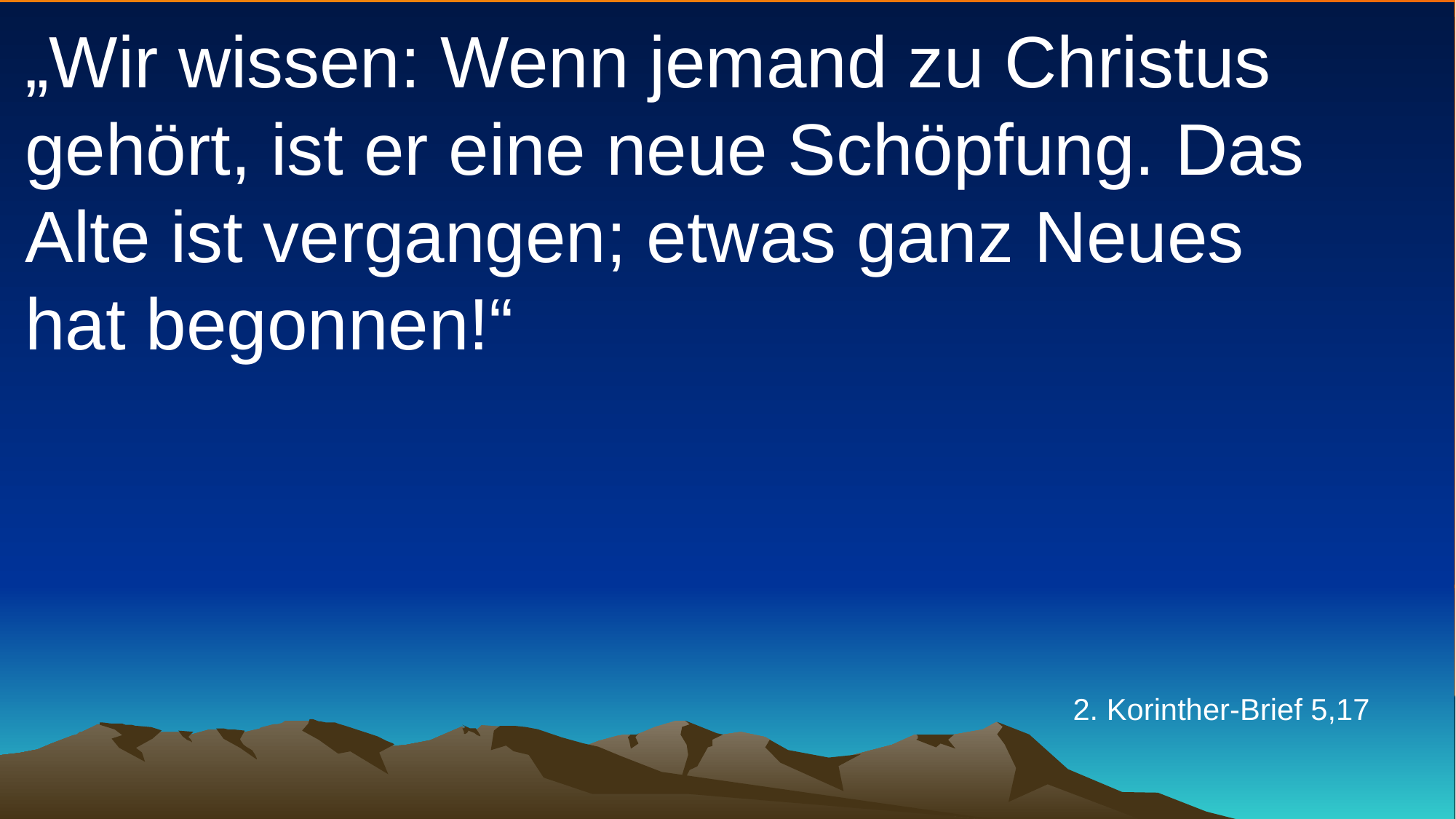

# „Wir wissen: Wenn jemand zu Christus gehört, ist er eine neue Schöpfung. Das Alte ist vergangen; etwas ganz Neues hat begonnen!“
2. Korinther-Brief 5,17